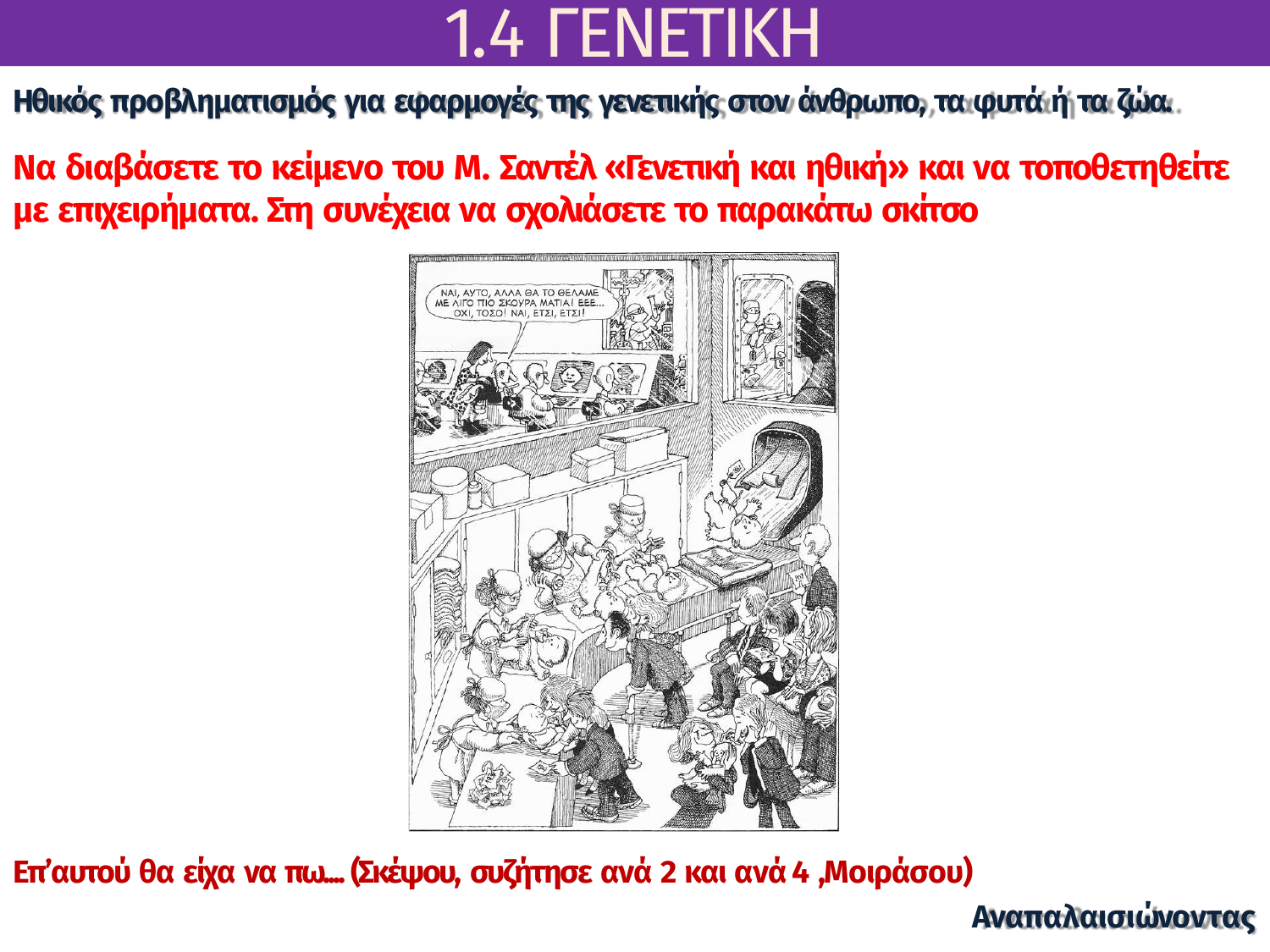

# 1.4 ΓΕΝΕΤΙΚΗ

Ηθικός προβληματισμός για εφαρμογές της γενετικής στον άνθρωπο, τα φυτά ή τα ζώα.
Να διαβάσετε το κείμενο του Μ. Σαντέλ «Γενετική και ηθική» και να τοποθετηθείτε
με επιχειρήματα. Στη συνέχεια να σχολιάσετε το παρακάτω σκίτσο

Επ’αυτού θα είχα να πω.... (Σκέψου, συζήτησε ανά 2 και ανά 4 ,Μοιράσου)
Αναπαλαισιώνοντας